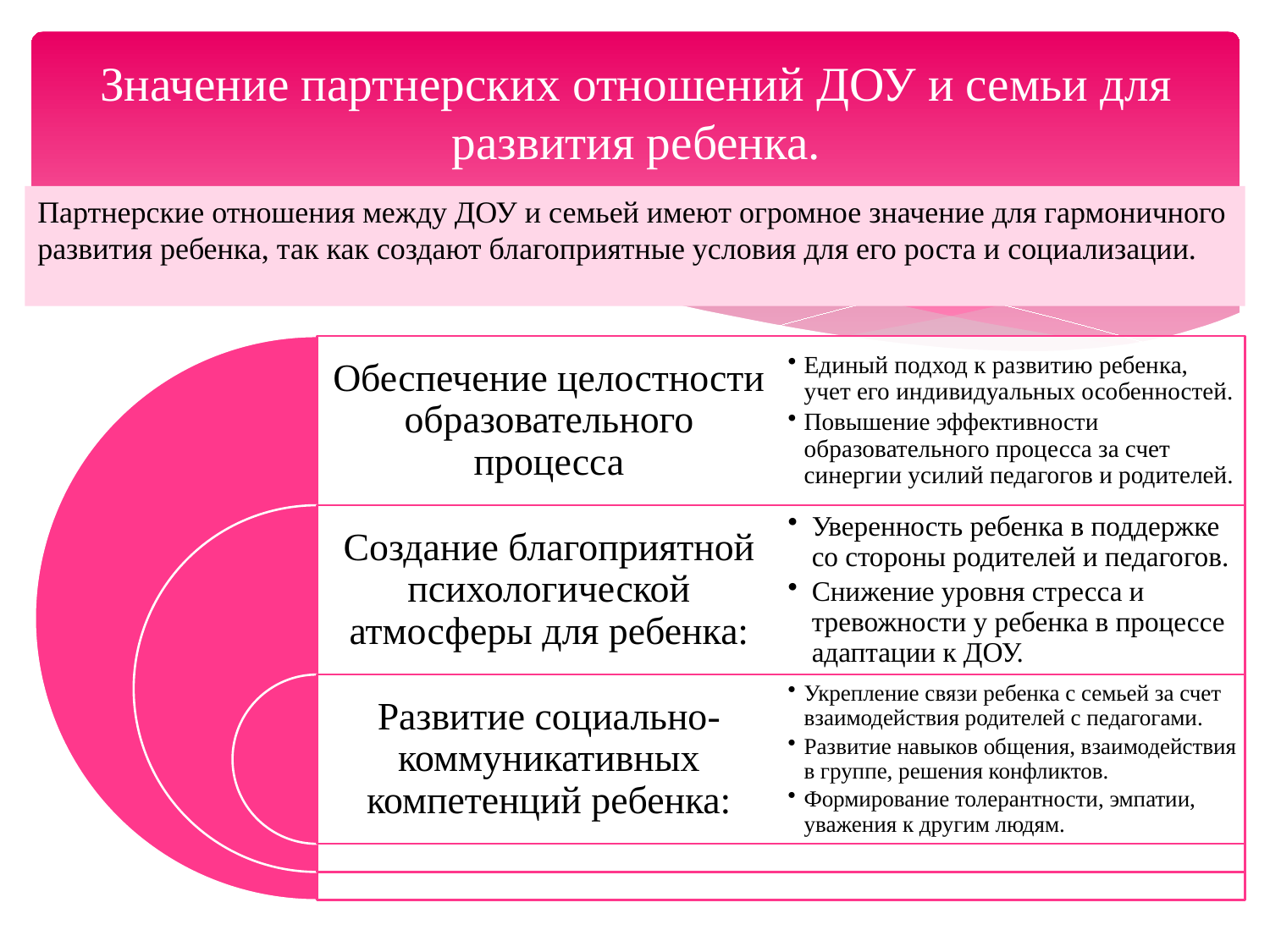

# Значение партнерских отношений ДОУ и семьи для развития ребенка.
Партнерские отношения между ДОУ и семьей имеют огромное значение для гармоничного развития ребенка, так как создают благоприятные условия для его роста и социализации.
Обеспечение целостности образовательного процесса
Создание благоприятной психологической атмосферы для ребенка:
Развитие социально-коммуникативных компетенций ребенка:
Единый подход к развитию ребенка, учет его индивидуальных особенностей.
Повышение эффективности образовательного процесса за счет синергии усилий педагогов и родителей.
Уверенность ребенка в поддержке со стороны родителей и педагогов.
Снижение уровня стресса и тревожности у ребенка в процессе адаптации к ДОУ.
Укрепление связи ребенка с семьей за счет взаимодействия родителей с педагогами.
Развитие навыков общения, взаимодействия в группе, решения конфликтов.
Формирование толерантности, эмпатии, уважения к другим людям.